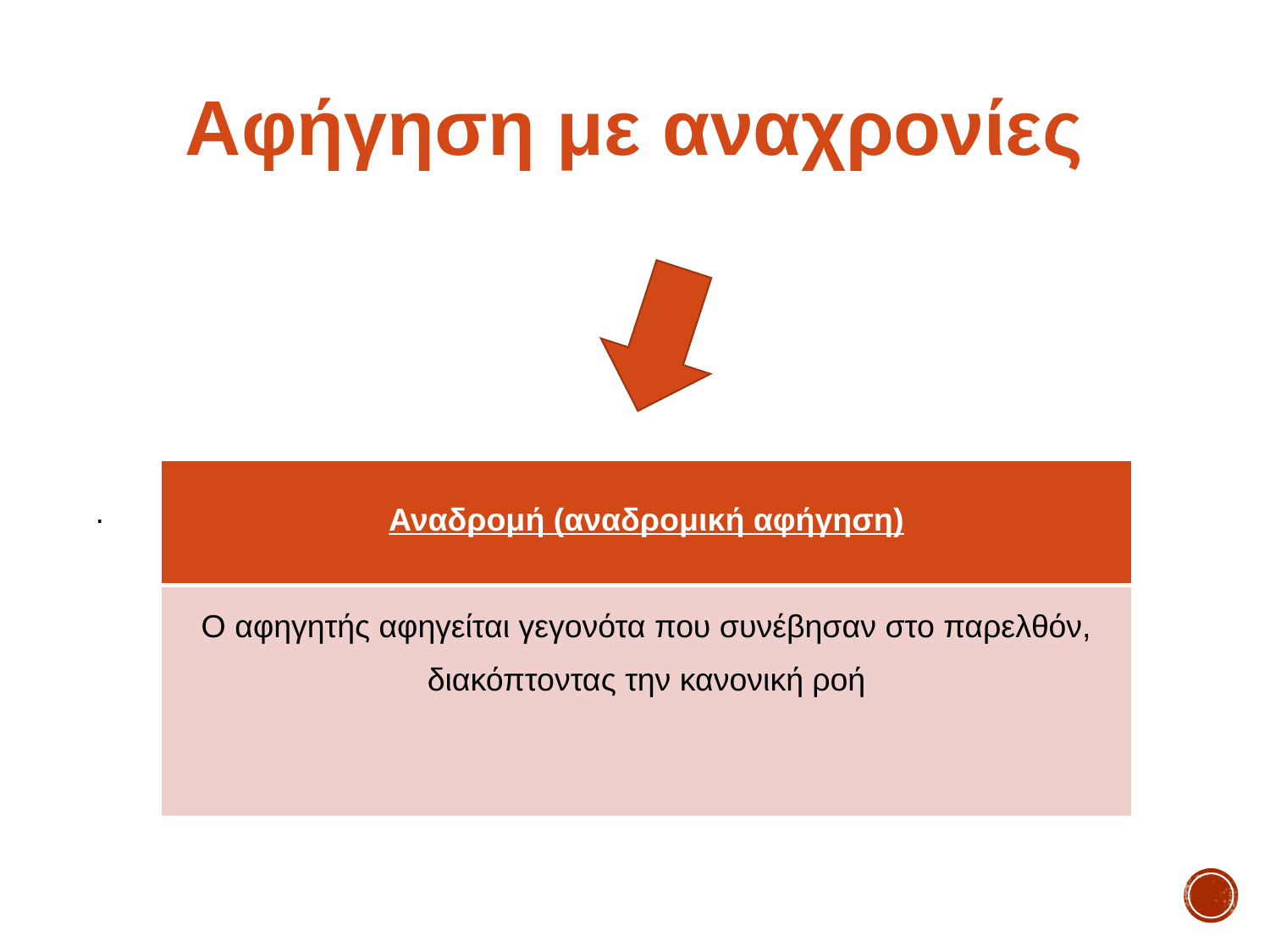

Αφήγηση με αναχρονίες
# .

| Αναδρομή (αναδρομική αφήγηση) |
| --- |
| Ο αφηγητής αφηγείται γεγονότα που συνέβησαν στο παρελθόν, διακόπτοντας την κανονική ροή |